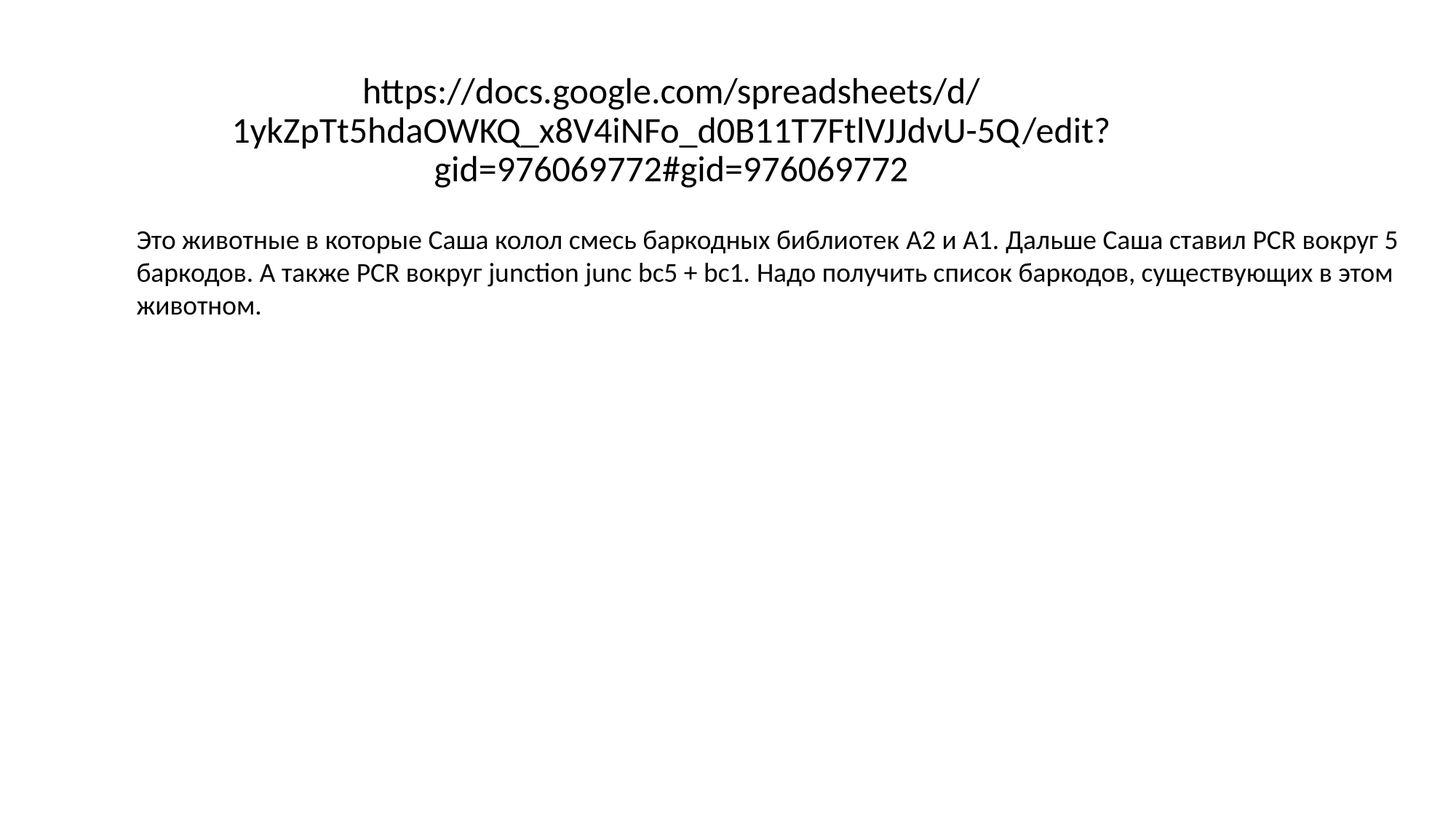

https://docs.google.com/spreadsheets/d/1ykZpTt5hdaOWKQ_x8V4iNFo_d0B11T7FtlVJJdvU-5Q/edit?gid=976069772#gid=976069772
Это животные в которые Саша колол смесь баркодных библиотек A2 и A1. Дальше Саша ставил PCR вокруг 5 баркодов. А также PCR вокруг junction junc bc5 + bc1. Надо получить список баркодов, существующих в этом животном.